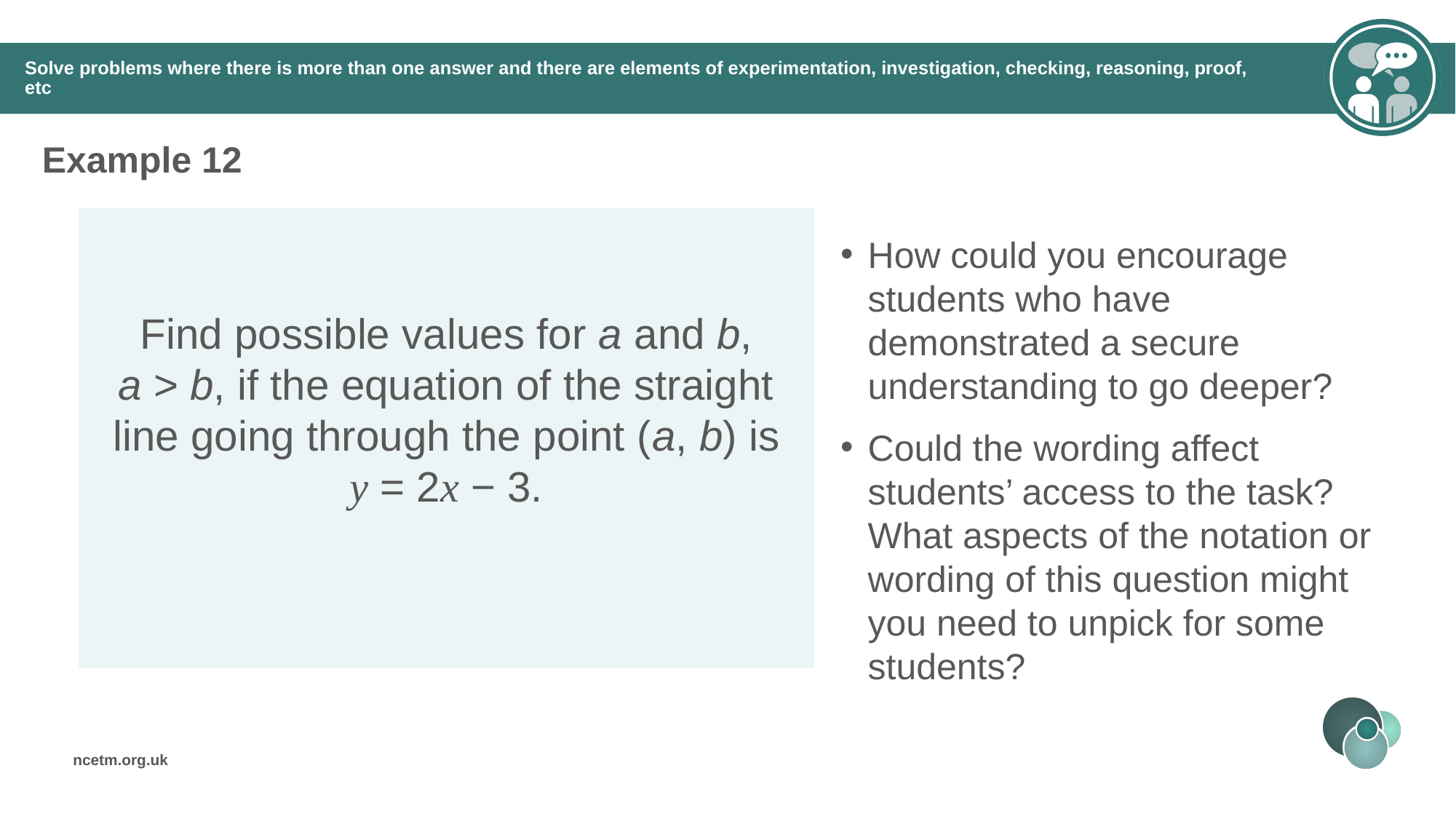

# Solve problems where there is more than one answer and there are elements of experimentation, investigation, checking, reasoning, proof, etc
Example 12
How could you encourage students who have demonstrated a secure understanding to go deeper?
Could the wording affect students’ access to the task? What aspects of the notation or wording of this question might you need to unpick for some students?

Find possible values for a and b, a > b, if the equation of the straight line going through the point (a, b) is y = 2x − 3.